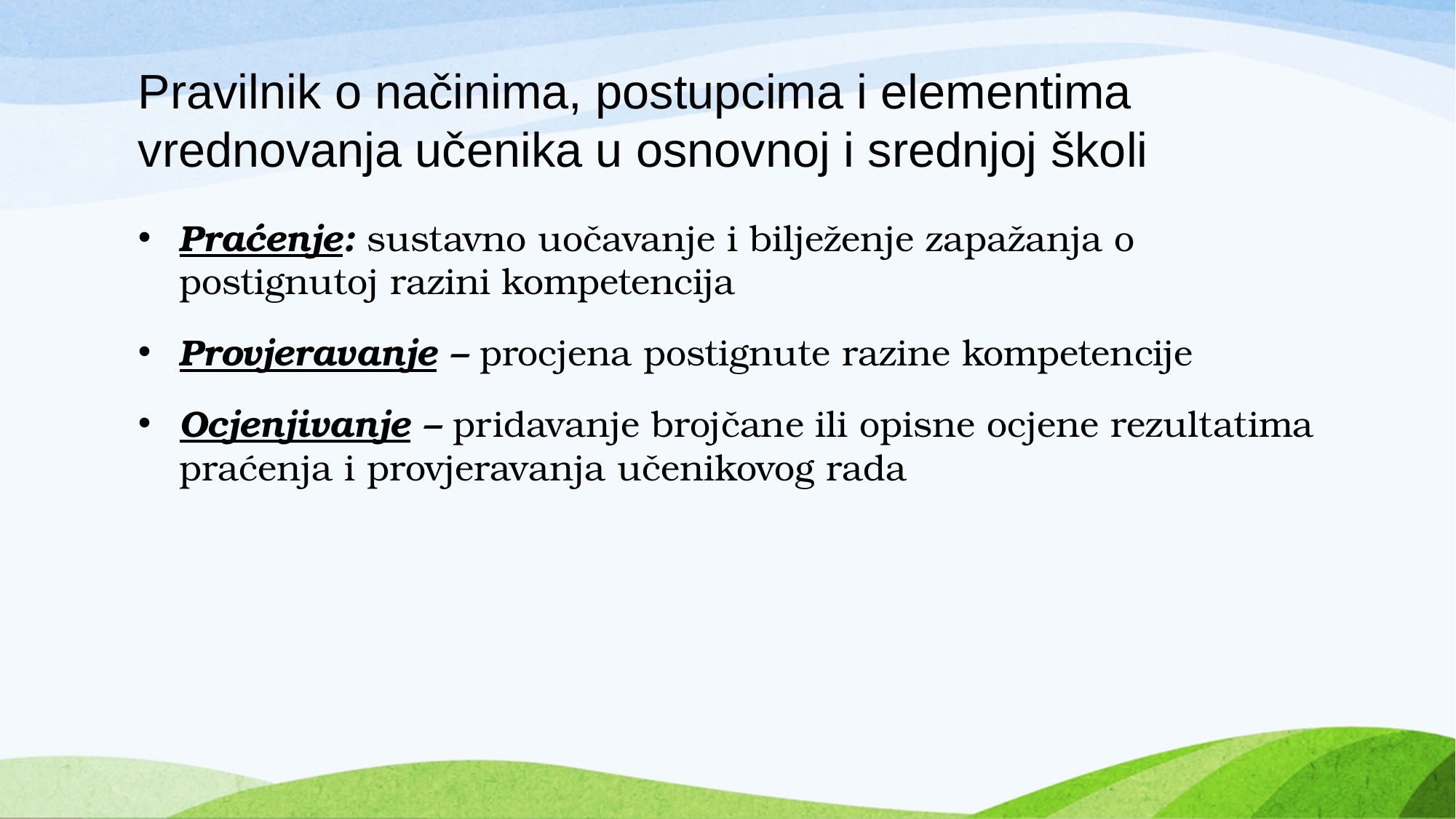

# Pravilnik o načinima, postupcima i elementima vrednovanja učenika u osnovnoj i srednjoj školi
Praćenje: sustavno uočavanje i bilježenje zapažanja o postignutoj razini kompetencija
Provjeravanje – procjena postignute razine kompetencije
Ocjenjivanje – pridavanje brojčane ili opisne ocjene rezultatima praćenja i provjeravanja učenikovog rada